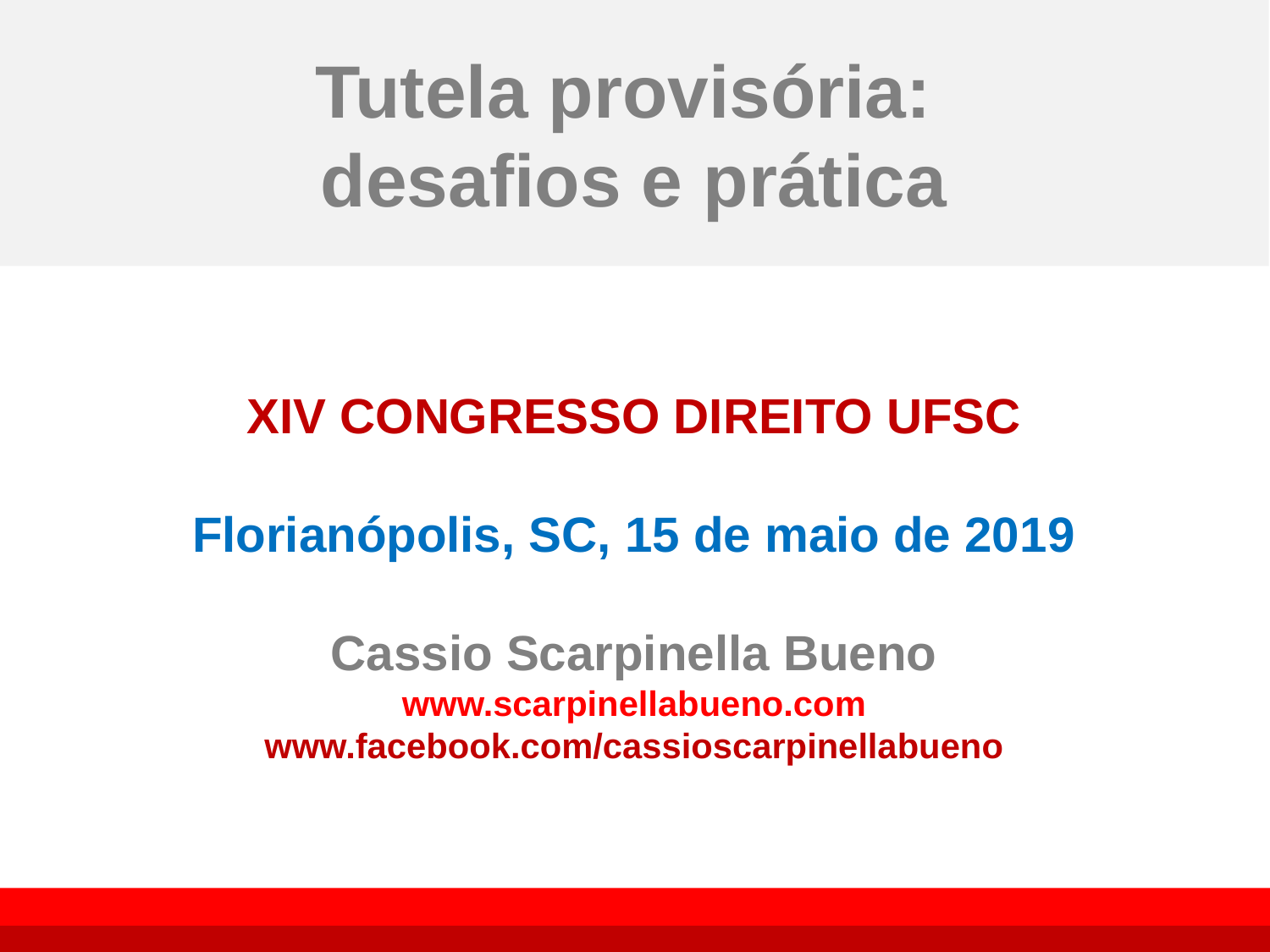

# Tutela provisória: desafios e prática
XIV CONGRESSO DIREITO UFSC

Florianópolis, SC, 15 de maio de 2019

Cassio Scarpinella Bueno
www.scarpinellabueno.com
www.facebook.com/cassioscarpinellabueno